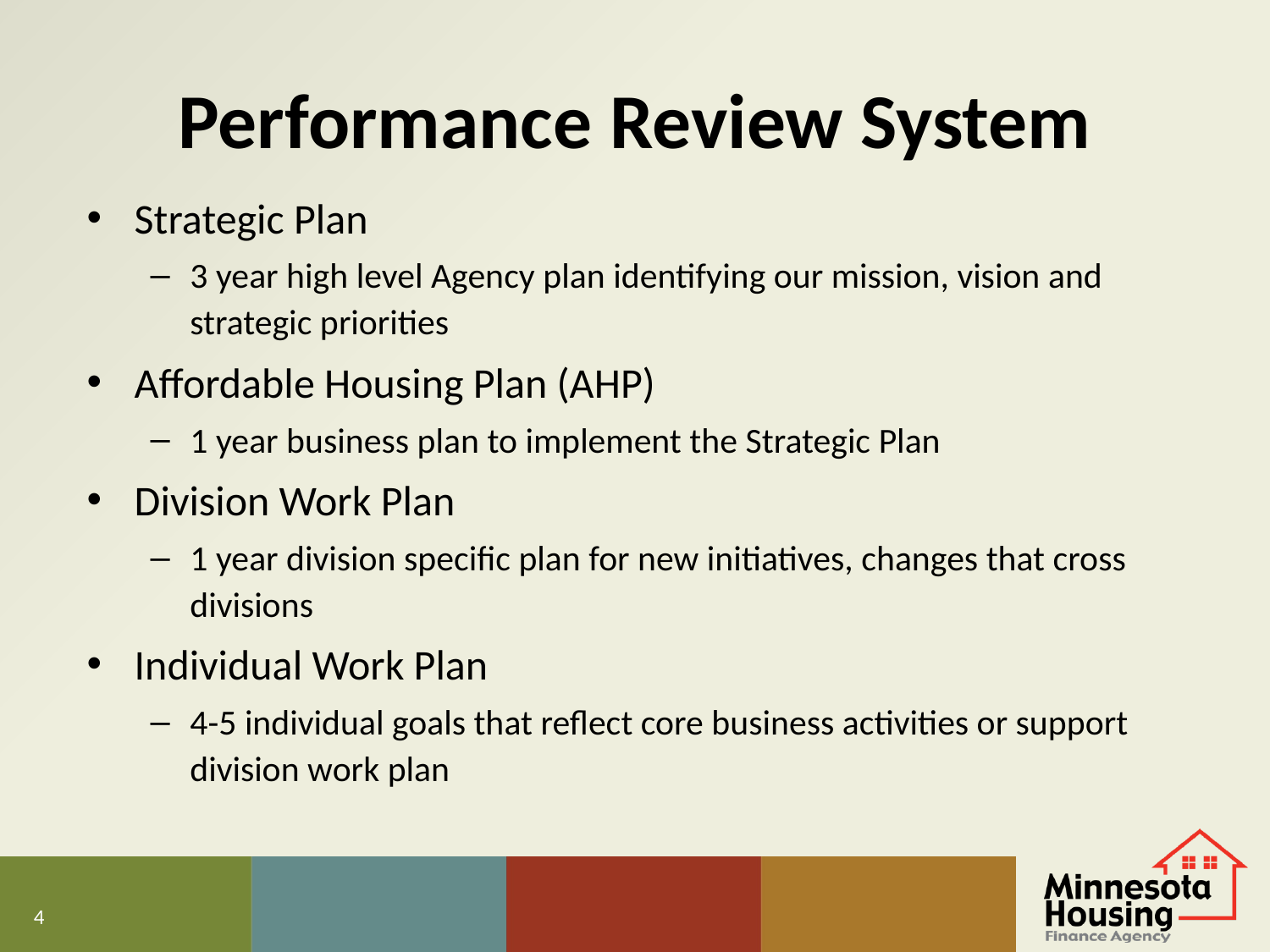

# Performance Review System
Strategic Plan
3 year high level Agency plan identifying our mission, vision and strategic priorities
Affordable Housing Plan (AHP)
1 year business plan to implement the Strategic Plan
Division Work Plan
1 year division specific plan for new initiatives, changes that cross divisions
Individual Work Plan
4-5 individual goals that reflect core business activities or support division work plan